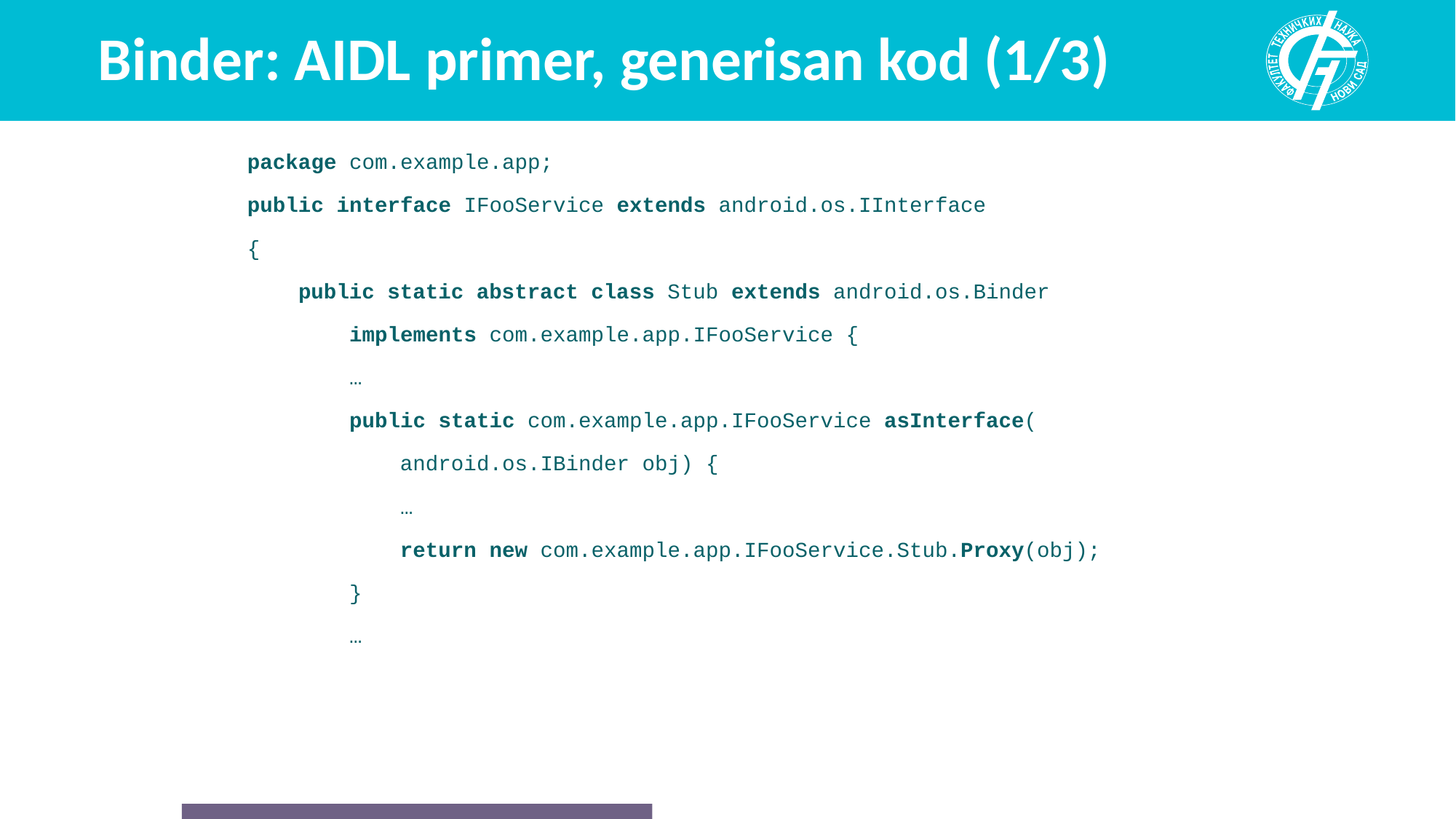

# Binder: AIDL primer, generisan kod (1/3)
package com.example.app;
public interface IFooService extends android.os.IInterface
{
    public static abstract class Stub extends android.os.Binder
        implements com.example.app.IFooService {
        …
        public static com.example.app.IFooService asInterface(
            android.os.IBinder obj) {
            …
            return new com.example.app.IFooService.Stub.Proxy(obj);
        }
        …